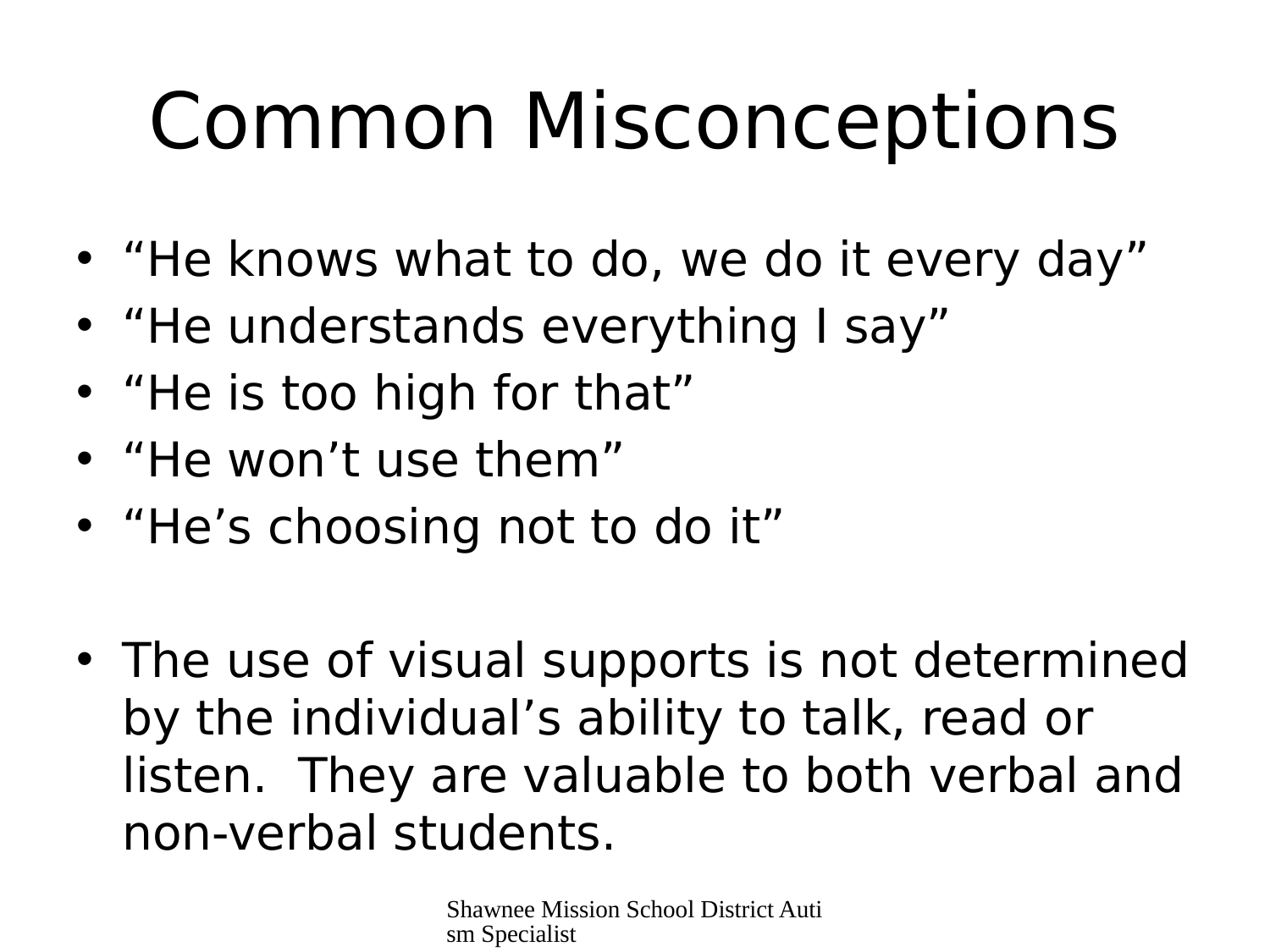

# Common Misconceptions
“He knows what to do, we do it every day”
“He understands everything I say”
“He is too high for that”
“He won’t use them”
“He’s choosing not to do it”

The use of visual supports is not determined by the individual’s ability to talk, read or listen.  They are valuable to both verbal and non-verbal students.

Shawnee Mission School District Autism Specialist